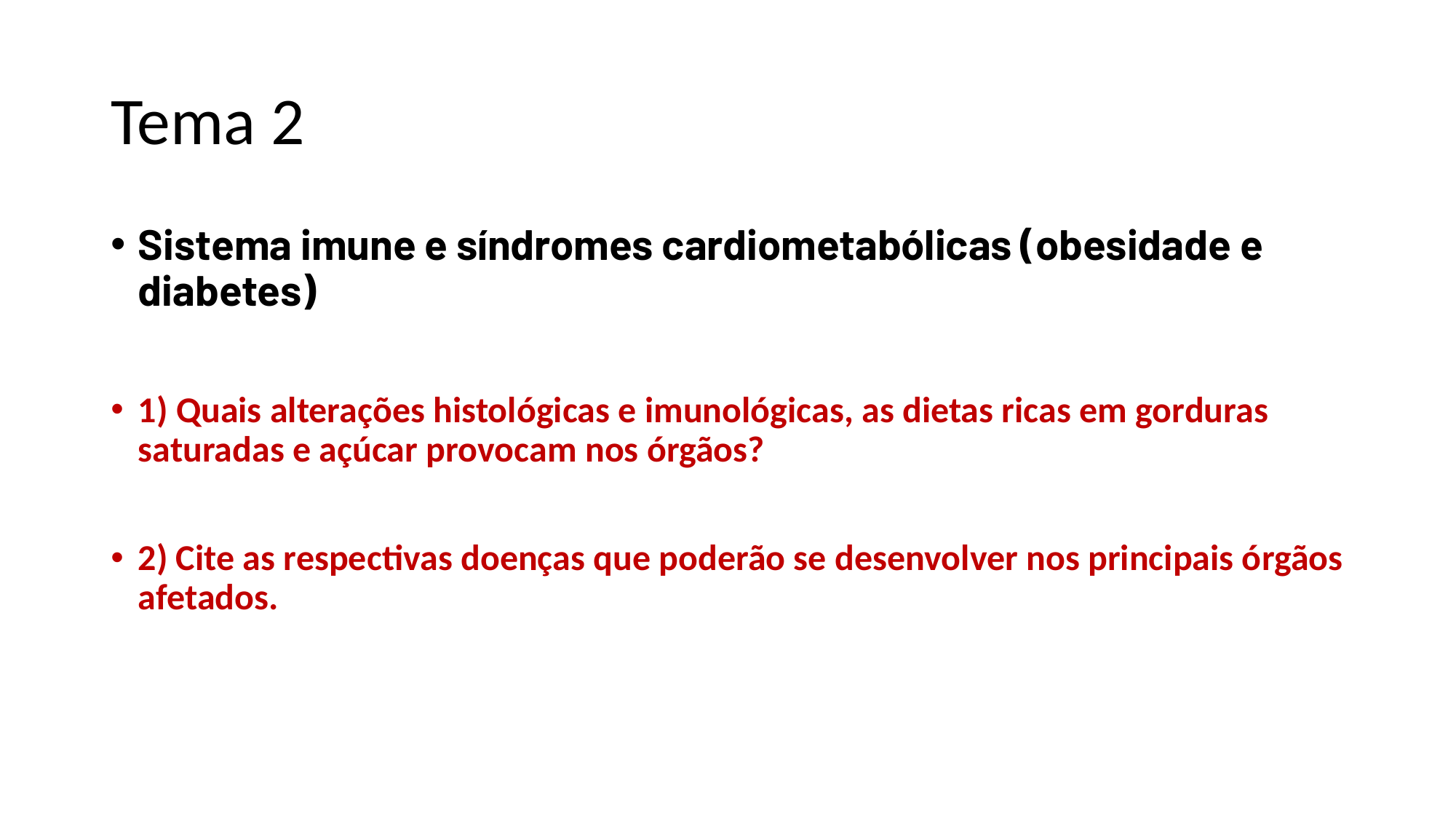

# Tema 2
Sistema imune e síndromes cardiometabólicas (obesidade e diabetes)

1) Quais alterações histológicas e imunológicas, as dietas ricas em gorduras saturadas e açúcar provocam nos órgãos?

2) Cite as respectivas doenças que poderão se desenvolver nos principais órgãos afetados.